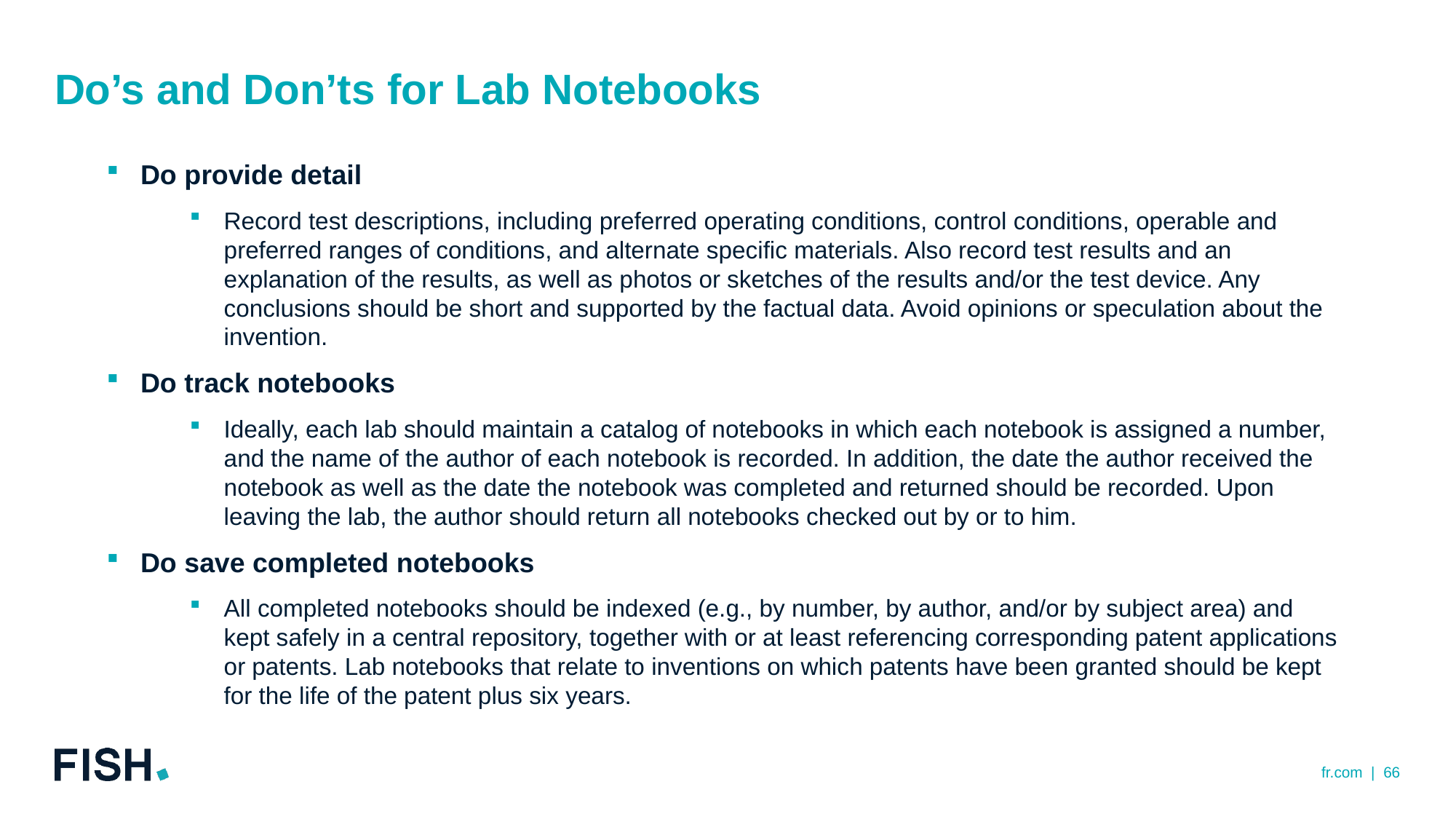

# Do’s and Don’ts for Lab Notebooks
Do provide detail
Record test descriptions, including preferred operating conditions, control conditions, operable and preferred ranges of conditions, and alternate specific materials. Also record test results and an explanation of the results, as well as photos or sketches of the results and/or the test device. Any conclusions should be short and supported by the factual data. Avoid opinions or speculation about the invention.
Do track notebooks
Ideally, each lab should maintain a catalog of notebooks in which each notebook is assigned a number, and the name of the author of each notebook is recorded. In addition, the date the author received the notebook as well as the date the notebook was completed and returned should be recorded. Upon leaving the lab, the author should return all notebooks checked out by or to him.
Do save completed notebooks
All completed notebooks should be indexed (e.g., by number, by author, and/or by subject area) and kept safely in a central repository, together with or at least referencing corresponding patent applications or patents. Lab notebooks that relate to inventions on which patents have been granted should be kept for the life of the patent plus six years.